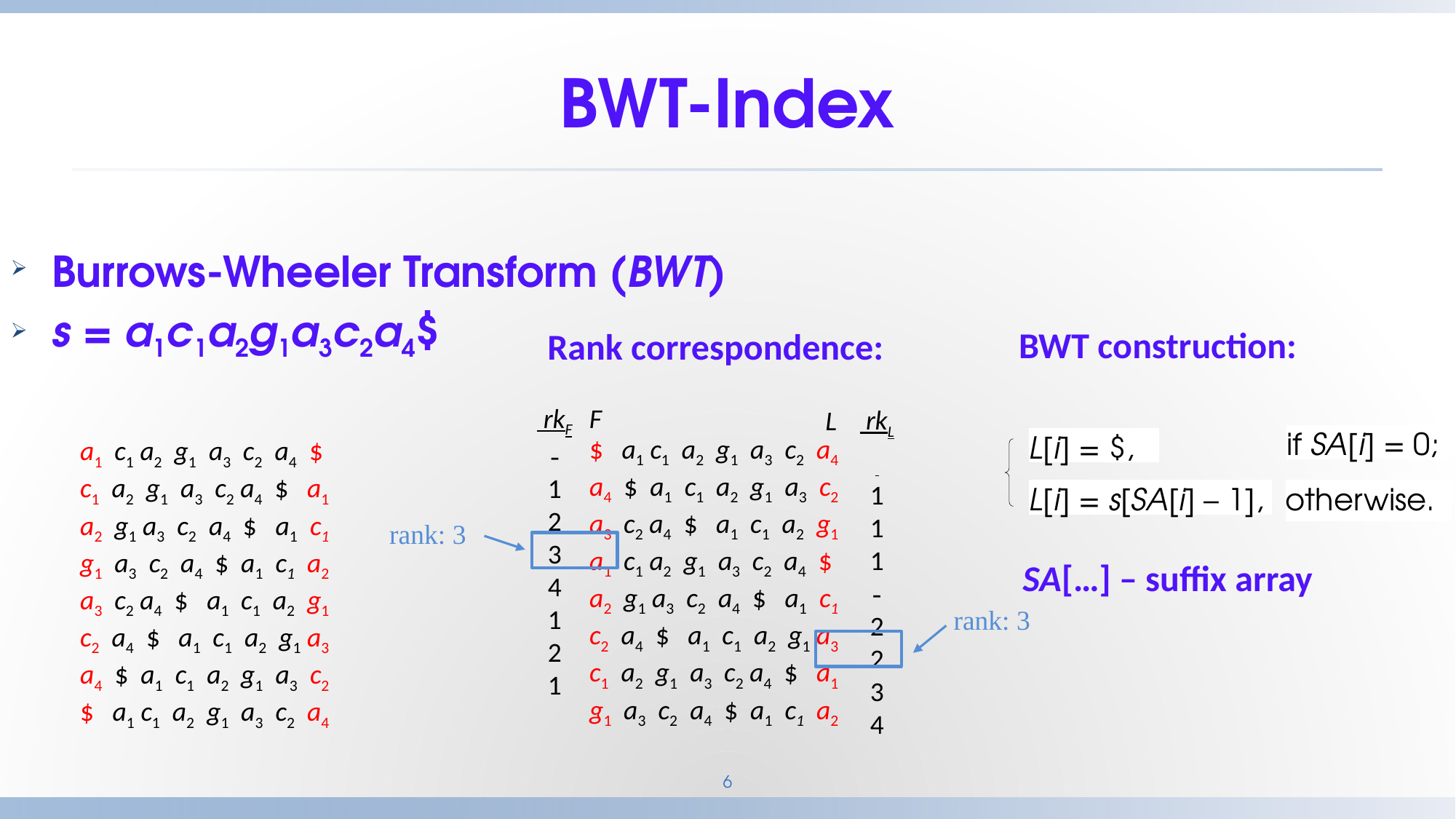

# BWT-Index
Burrows-Wheeler Transform (BWT)
s = a1c1a2g1a3c2a4$
BWT construction:
Rank correspondence:
F
L
 rkF
-
1
2
3
4
1
2
1
 rkL
1
1
1
-
2
2
3
4

if SA[i] = 0;
L[i] = $,

L[i] = s[SA[i] – 1],
otherwise.
$   a1 c1  a2  g1  a3  c2  a4
a4  $  a1  c1  a2  g1  a3  c2
a3  c2 a4  $   a1  c1  a2  g1
a1  c1 a2  g1  a3  c2  a4  $
a2  g1 a3  c2  a4  $   a1  c1
c2  a4  $   a1  c1  a2  g1 a3
c1  a2  g1  a3  c2 a4  $   a1
g1  a3  c2  a4  $  a1  c1  a2
a1  c1 a2  g1  a3  c2  a4  $
c1  a2  g1  a3  c2 a4  $   a1
a2  g1 a3  c2  a4  $   a1  c1
g1  a3  c2  a4  $  a1  c1  a2
a3  c2 a4  $   a1  c1  a2  g1
c2  a4  $   a1  c1  a2  g1 a3
a4  $  a1  c1  a2  g1  a3  c2
$   a1 c1  a2  g1  a3  c2  a4

rank: 3

SA[…] – suffix array
rank: 3

6